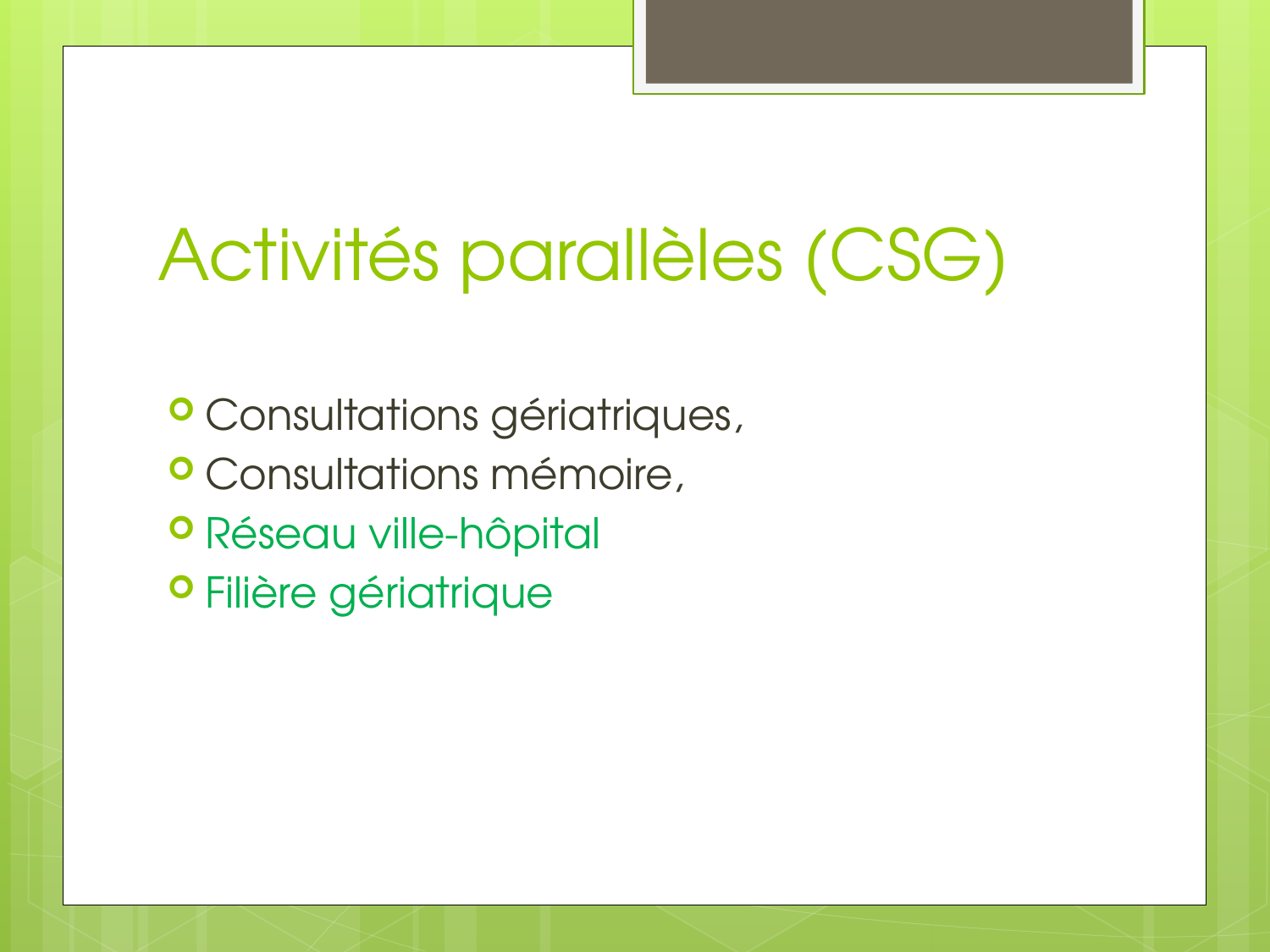

# Activités parallèles (CSG)

Consultations gériatriques,
Consultations mémoire,
Réseau ville-hôpital
Filière gériatrique